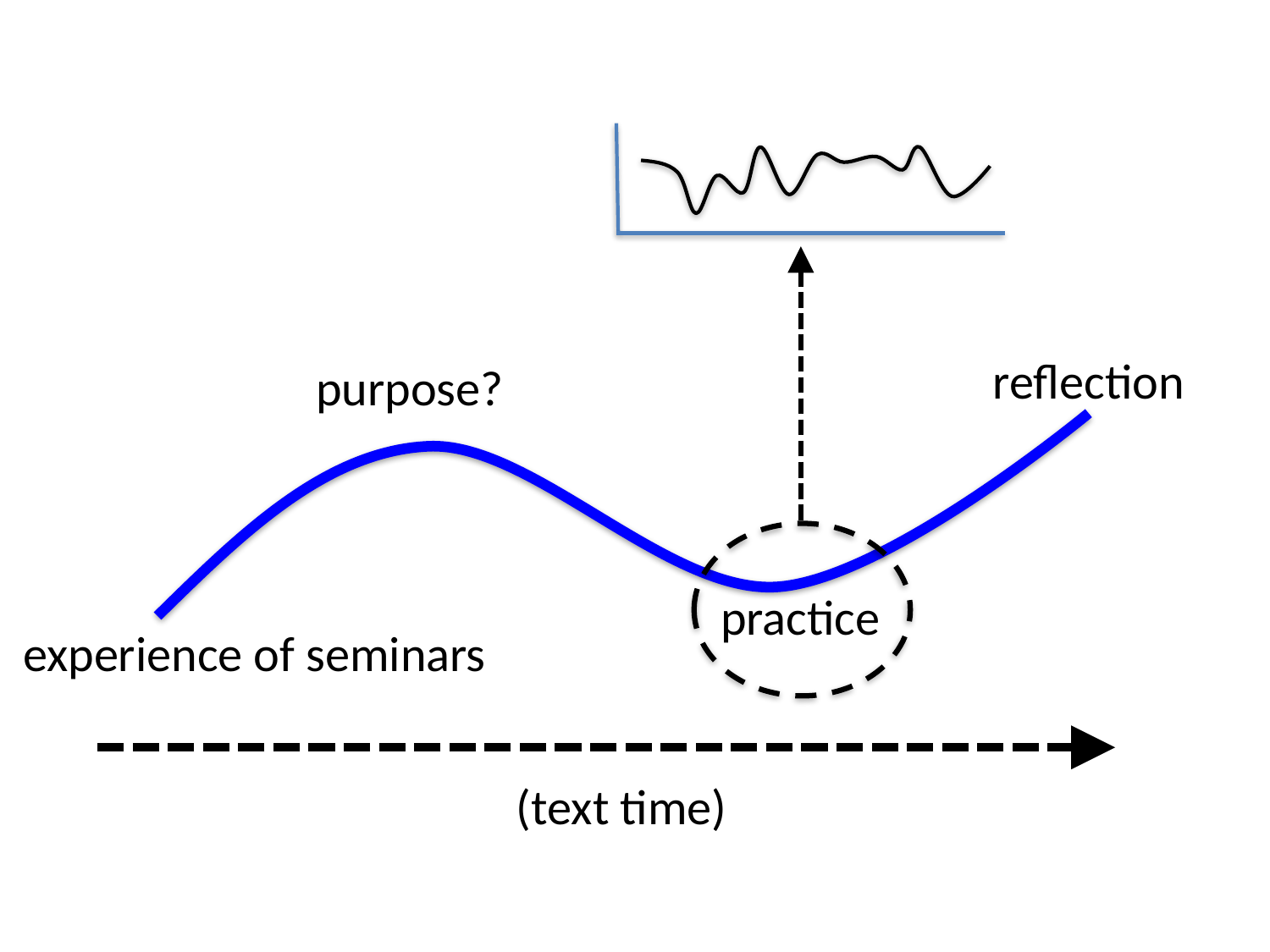

reflection
purpose?

practice
experience of seminars
(text time)